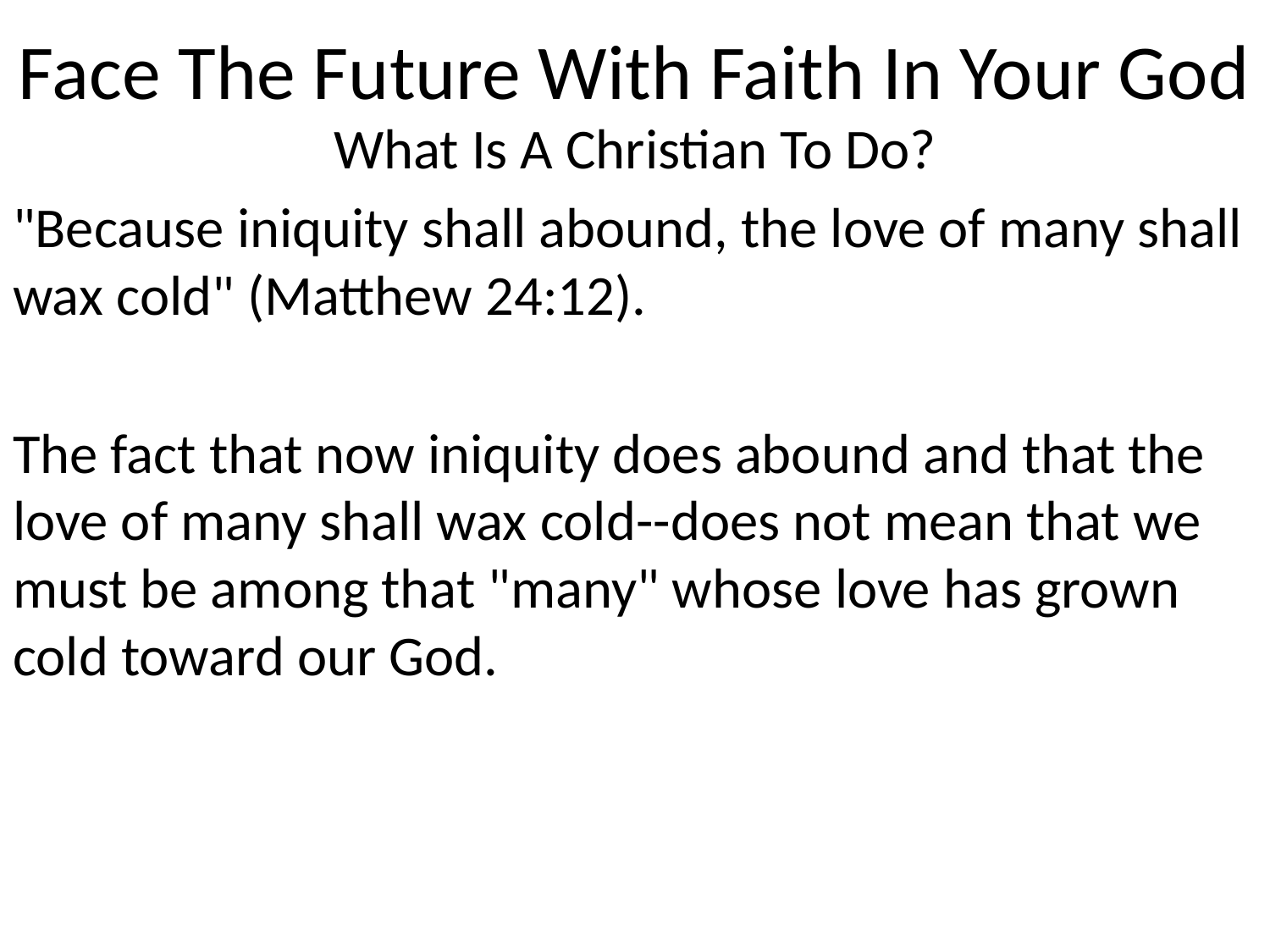

# Face The Future With Faith In Your God
What Is A Christian To Do?
"Because iniquity shall abound, the love of many shall wax cold" (Matthew 24:12).

The fact that now iniquity does abound and that the love of many shall wax cold--does not mean that we must be among that "many" whose love has grown cold toward our God.